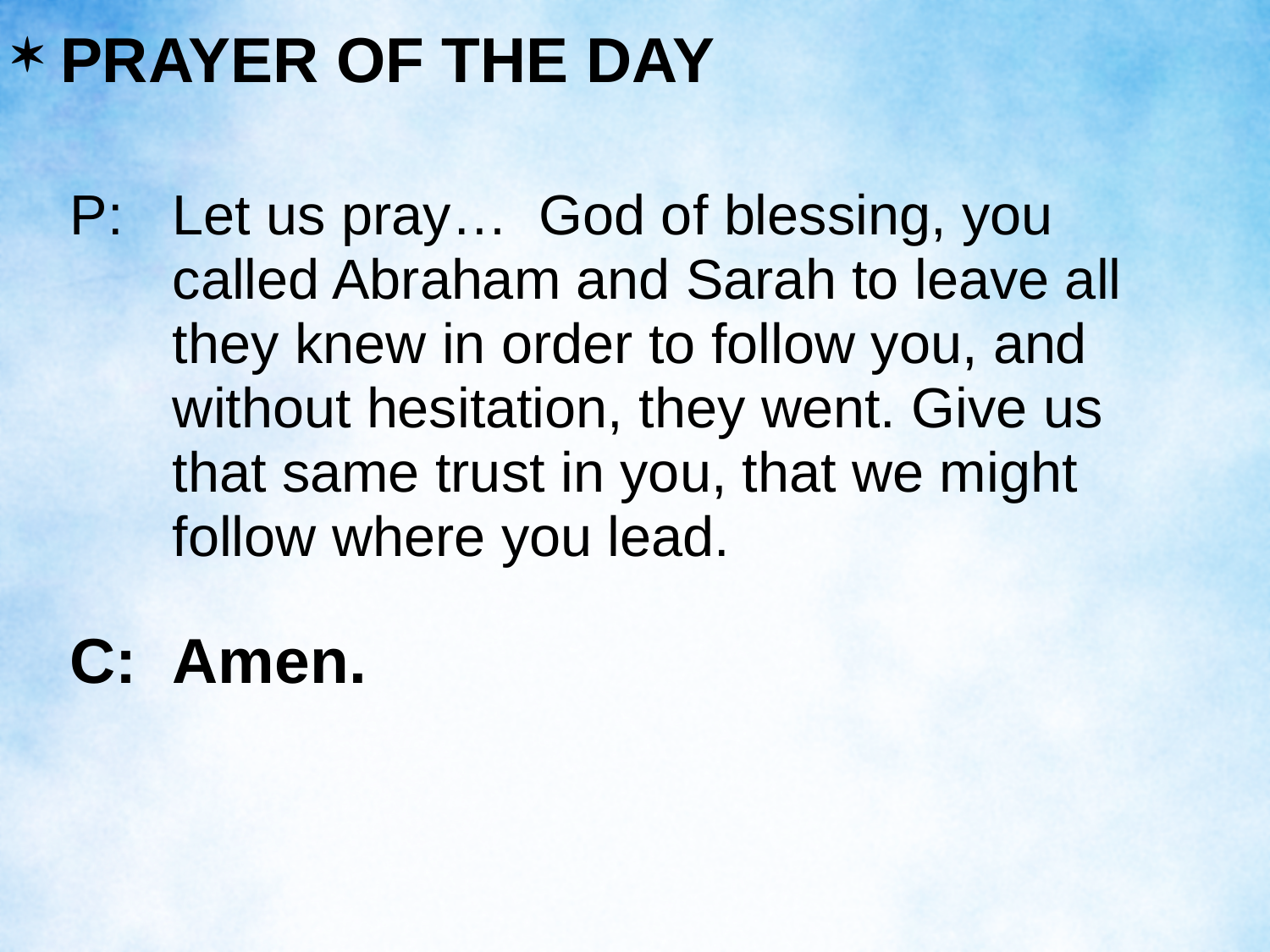

PRAYER OF THE DAY
P:	Let us pray…  God of blessing, you called Abraham and Sarah to leave all they knew in order to follow you, and without hesitation, they went. Give us that same trust in you, that we might follow where you lead.

C:	Amen.